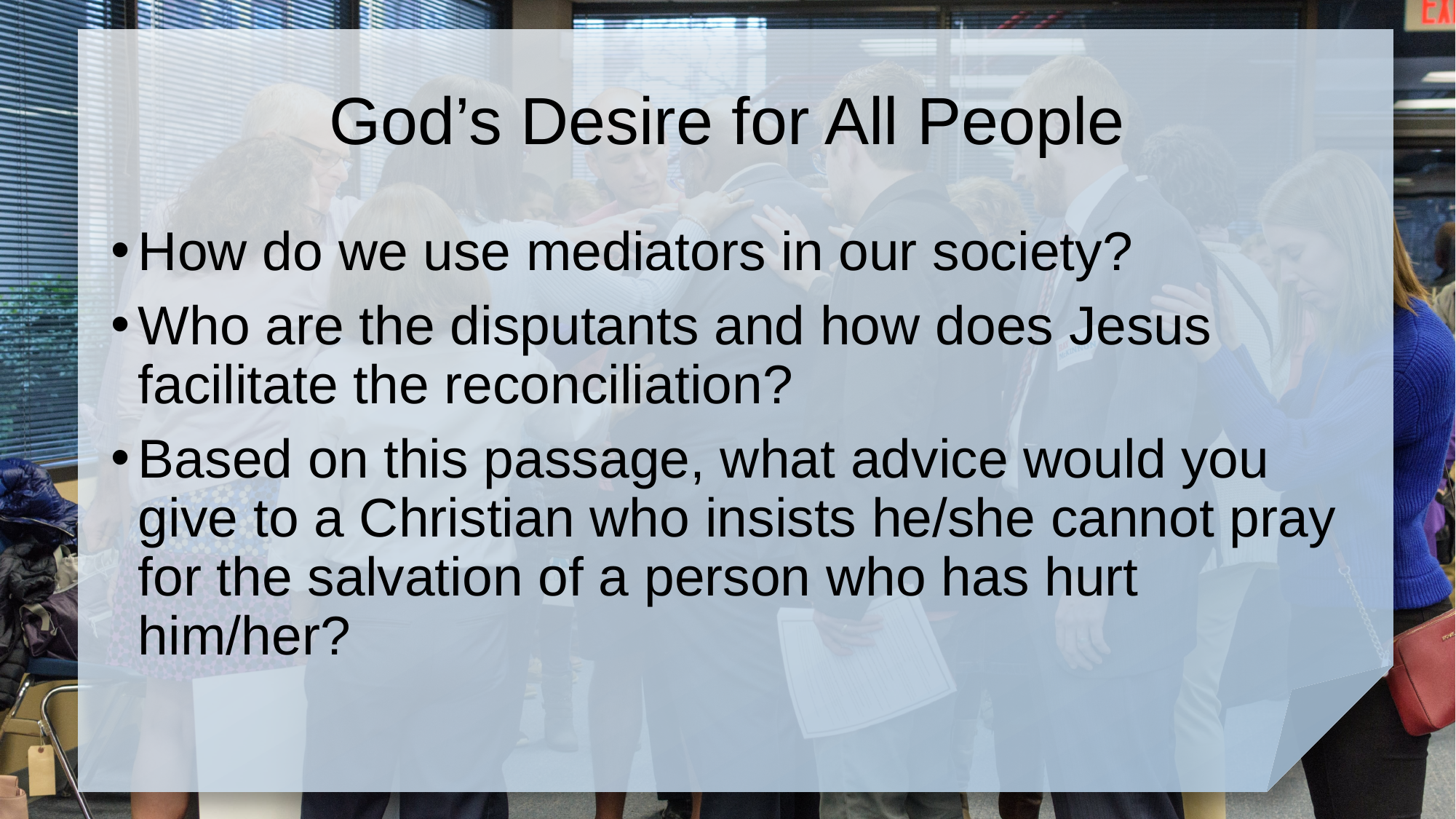

# God’s Desire for All People
How do we use mediators in our society?
Who are the disputants and how does Jesus facilitate the reconciliation?
Based on this passage, what advice would you give to a Christian who insists he/she cannot pray for the salvation of a person who has hurt him/her?